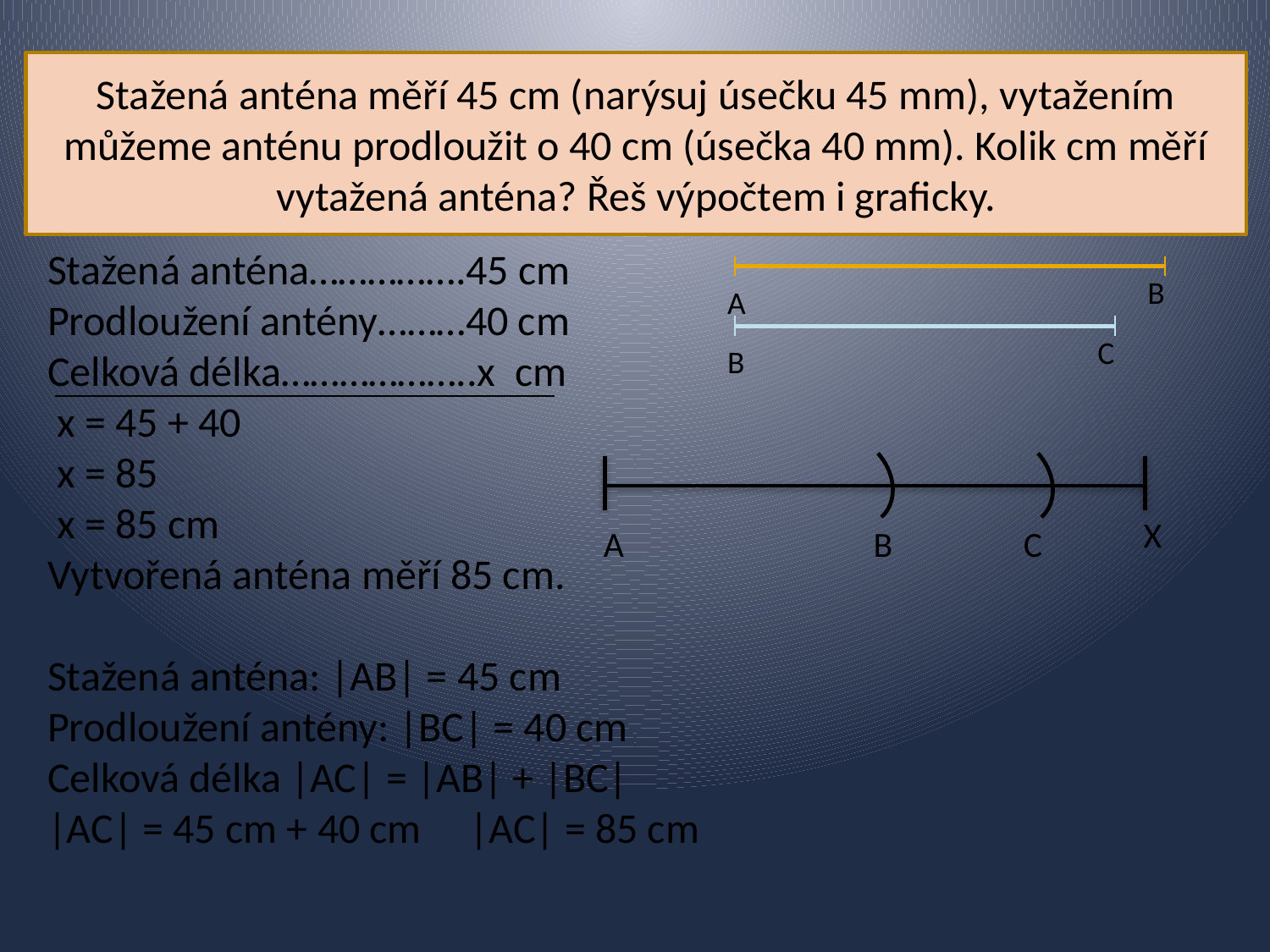

Stažená anténa měří 45 cm (narýsuj úsečku 45 mm), vytažením můžeme anténu prodloužit o 40 cm (úsečka 40 mm). Kolik cm měří vytažená anténa? Řeš výpočtem i graficky.
Stažená anténa…………….45 cm
Prodloužení antény………40 cm
Celková délka………………..x  cm
 x = 45 + 40
 x = 85
 x = 85 cm
Vytvořená anténa měří 85 cm.

Stažená anténa: |AB| = 45 cm
Prodloužení antény: |BC| = 40 cm
Celková délka |AC| = |AB| + |BC|
|AC| = 45 cm + 40 cm     |AC| = 85 cm
B
A
C
B

  X
  A
  B
  C